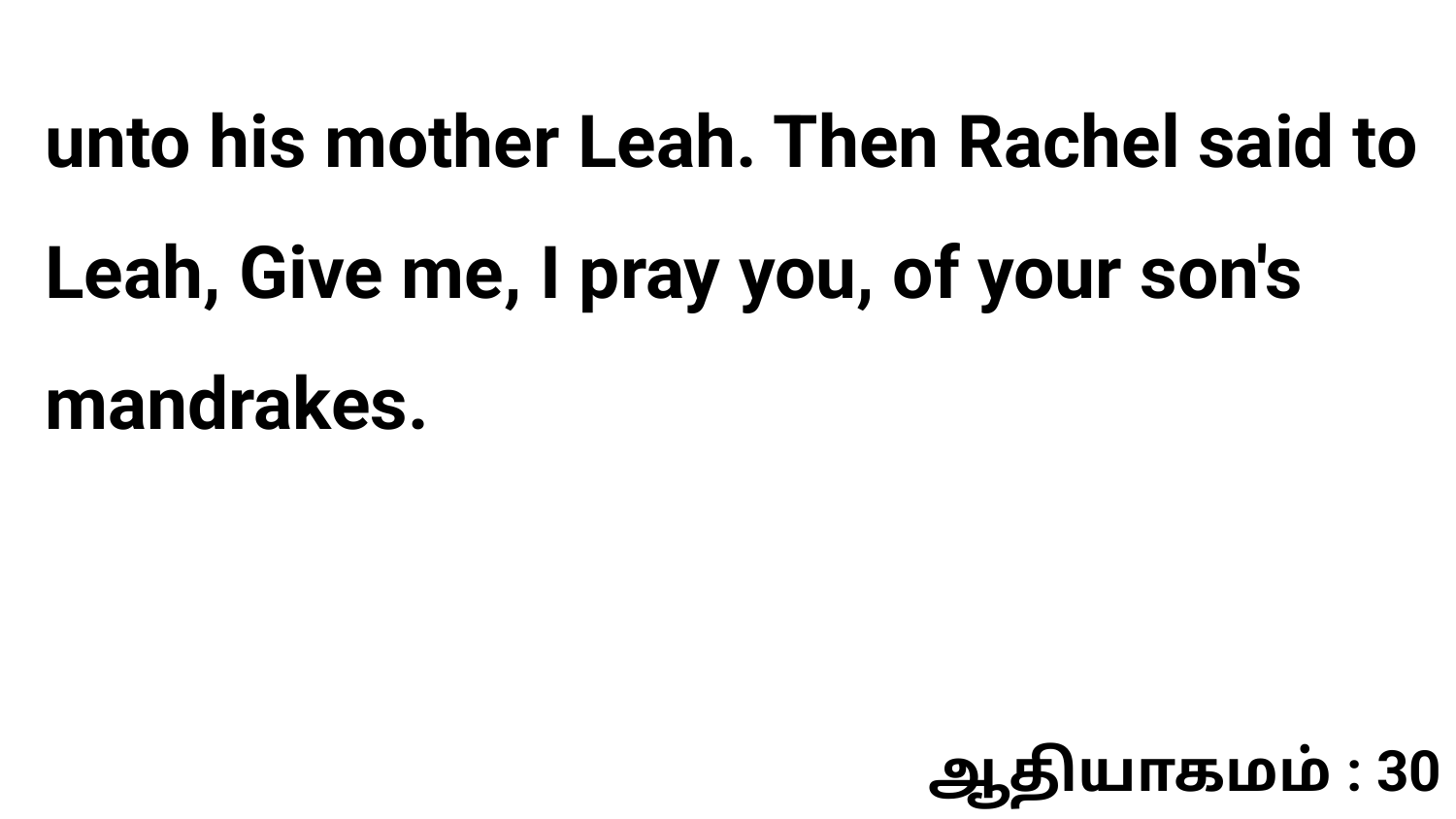

unto his mother Leah. Then Rachel said to Leah, Give me, I pray you, of your son's mandrakes.
ஆதியாகமம் : 30